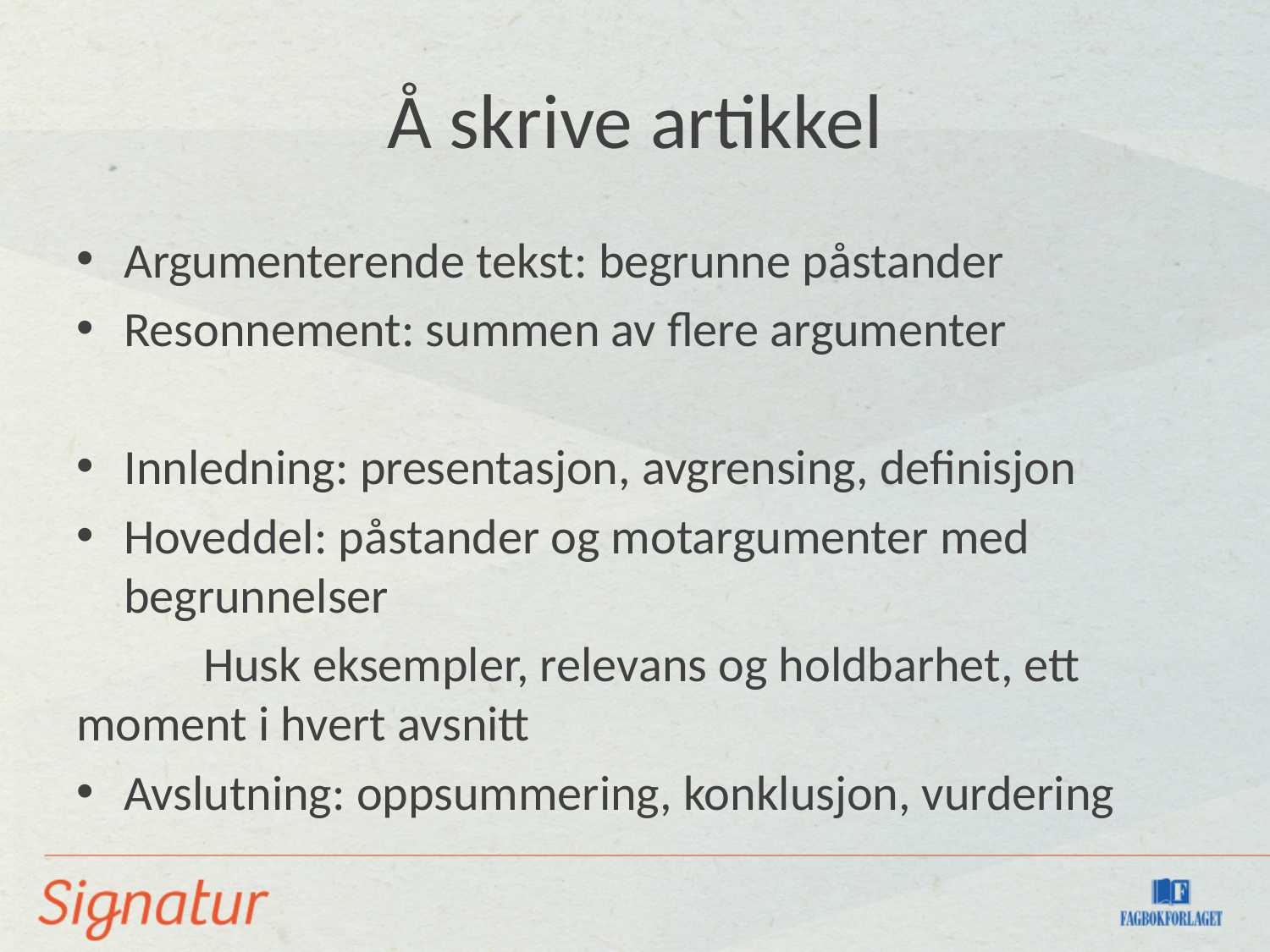

# Å skrive artikkel
Argumenterende tekst: begrunne påstander
Resonnement: summen av flere argumenter

Innledning: presentasjon, avgrensing, definisjon
Hoveddel: påstander og motargumenter med begrunnelser
	Husk eksempler, relevans og holdbarhet, ett 	moment i hvert avsnitt
Avslutning: oppsummering, konklusjon, vurdering